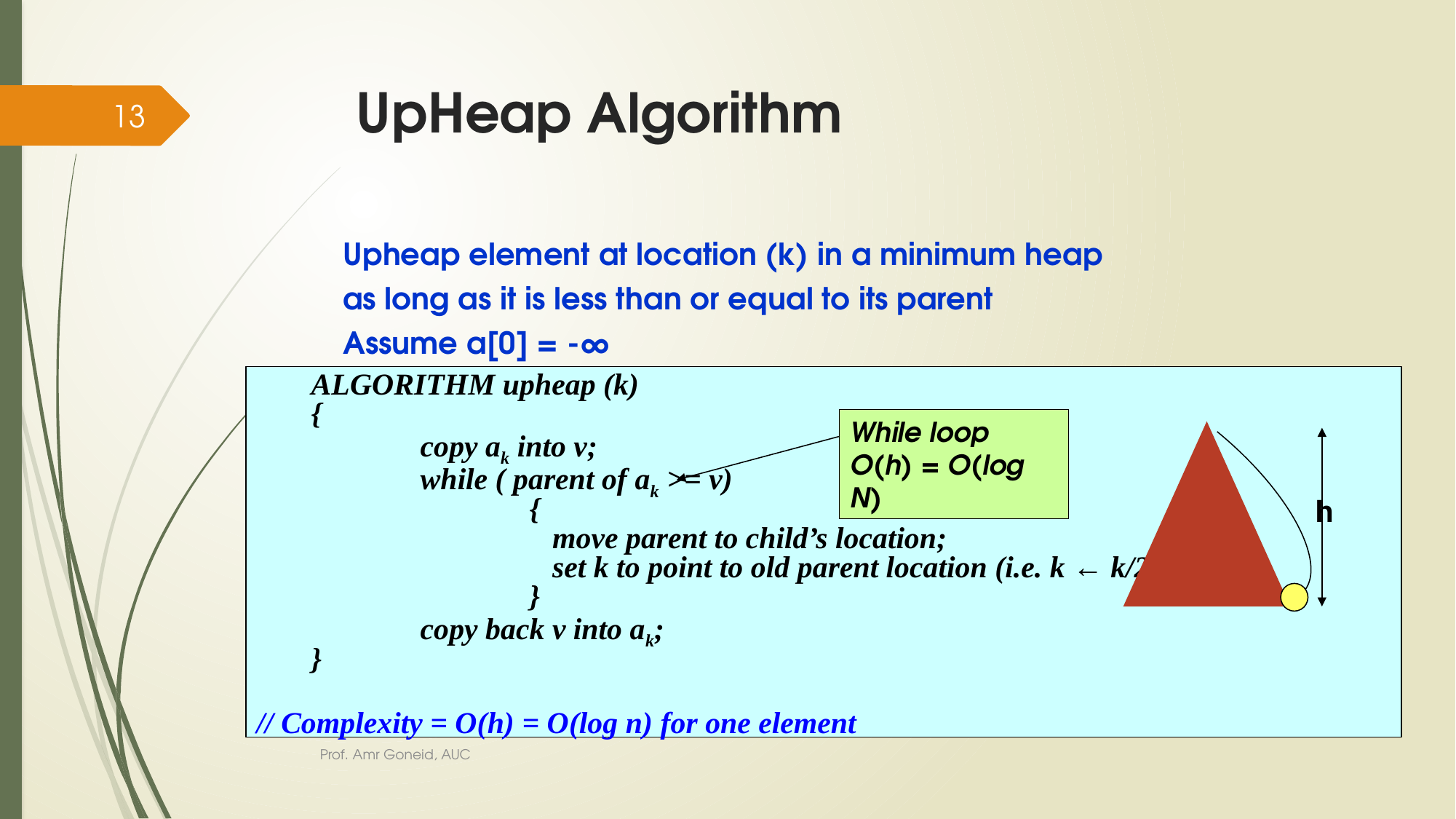

# UpHeap Algorithm
13
Upheap element at location (k) in a minimum heap
as long as it is less than or equal to its parent
Assume a[0] = -∞
ALGORITHM upheap (k)
{
	copy ak into v;
	while ( parent of ak >= v)
		{
		   move parent to child’s location;
		   set k to point to old parent location (i.e. k ← k/2) ;
		}
	copy back v into ak;
}

// Complexity = O(h) = O(log n) for one element

While loop
O(h) = O(log N)

h

Prof. Amr Goneid, AUC